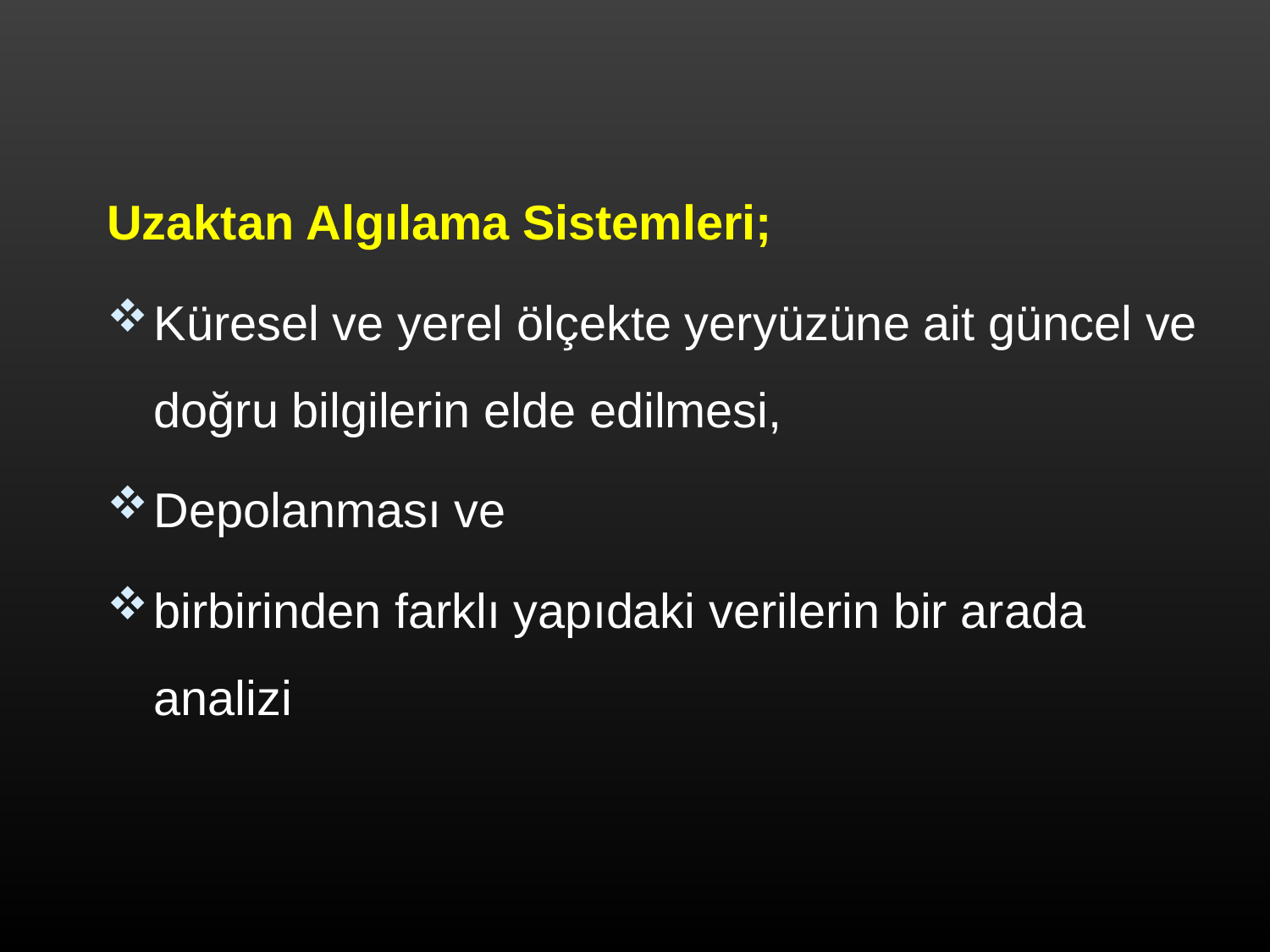

Uzaktan Algılama Sistemleri;
Küresel ve yerel ölçekte yeryüzüne ait güncel ve doğru bilgilerin elde edilmesi,
Depolanması ve
birbirinden farklı yapıdaki verilerin bir arada analizi